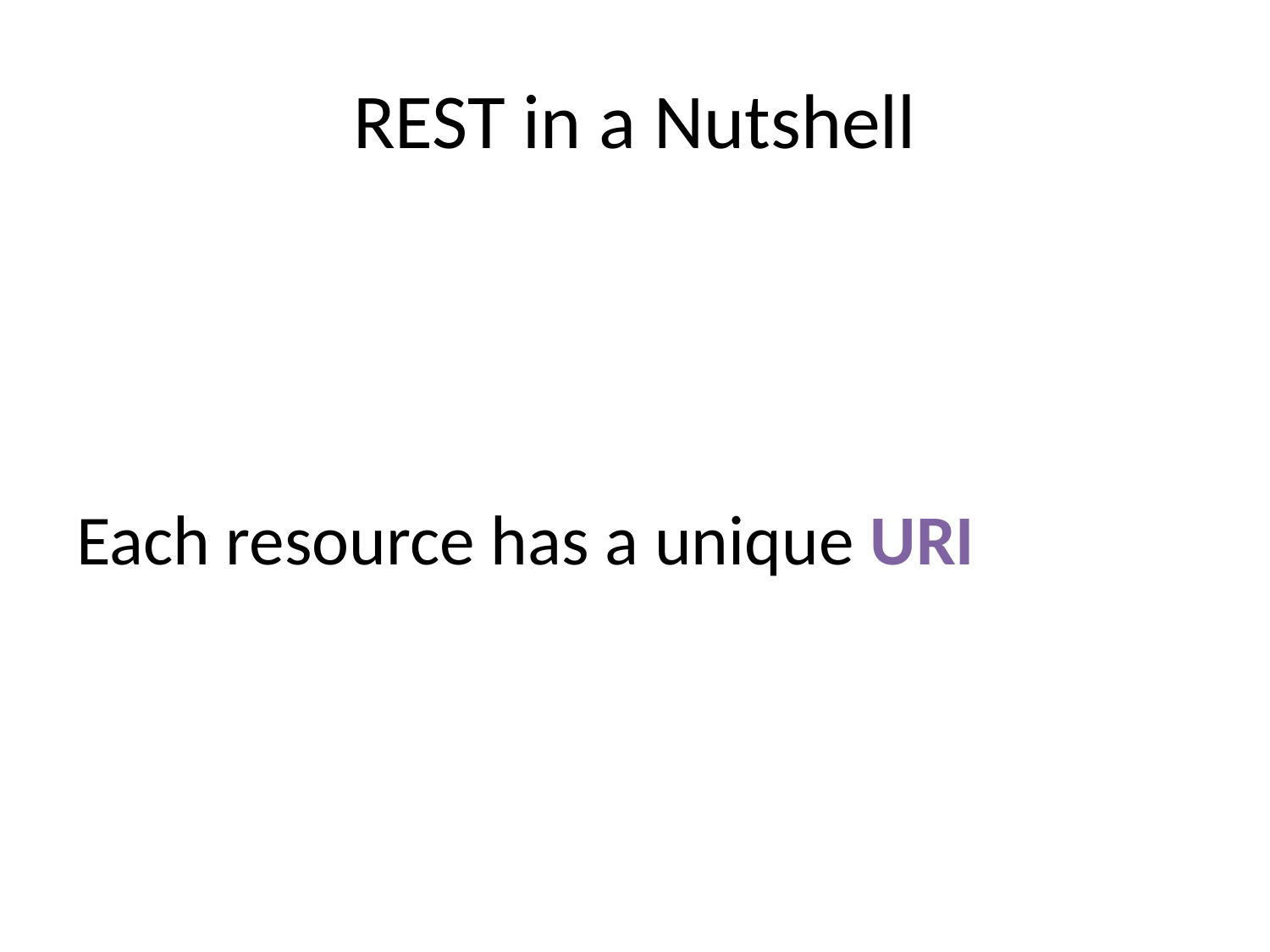

# REST in a Nutshell
Each resource has a unique URI